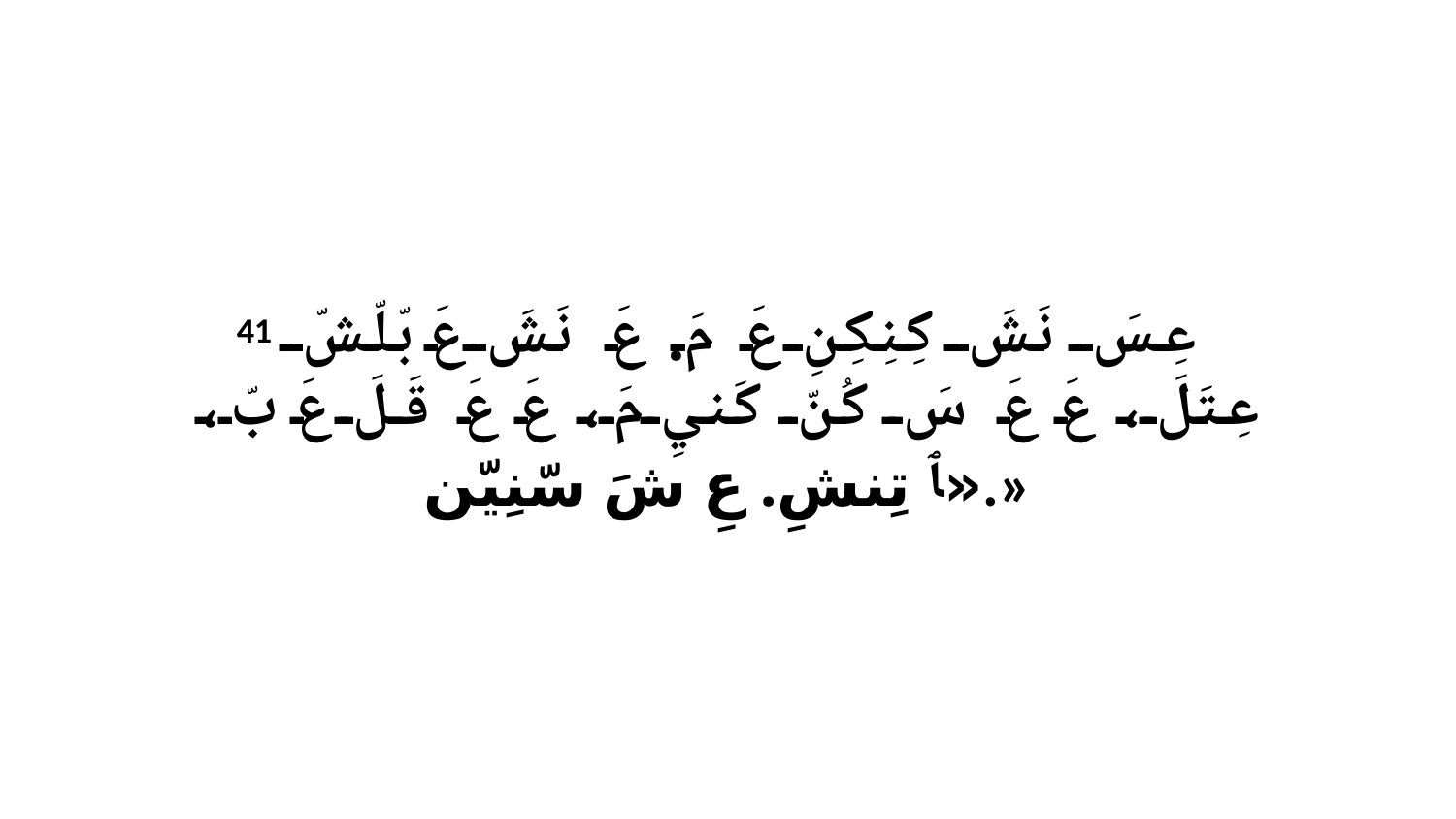

41 عِسَ نَشَ كِنِكِنِ عَ مَ. عَ نَشَ عَ بّلّشّ عِتَلَ، عَ عَ سَ كُنّ كَنيِ مَ، عَ عَ قَلَ عَ بّ، «ﭑ تِنشِ. عِ شَ سّنِيّن.»